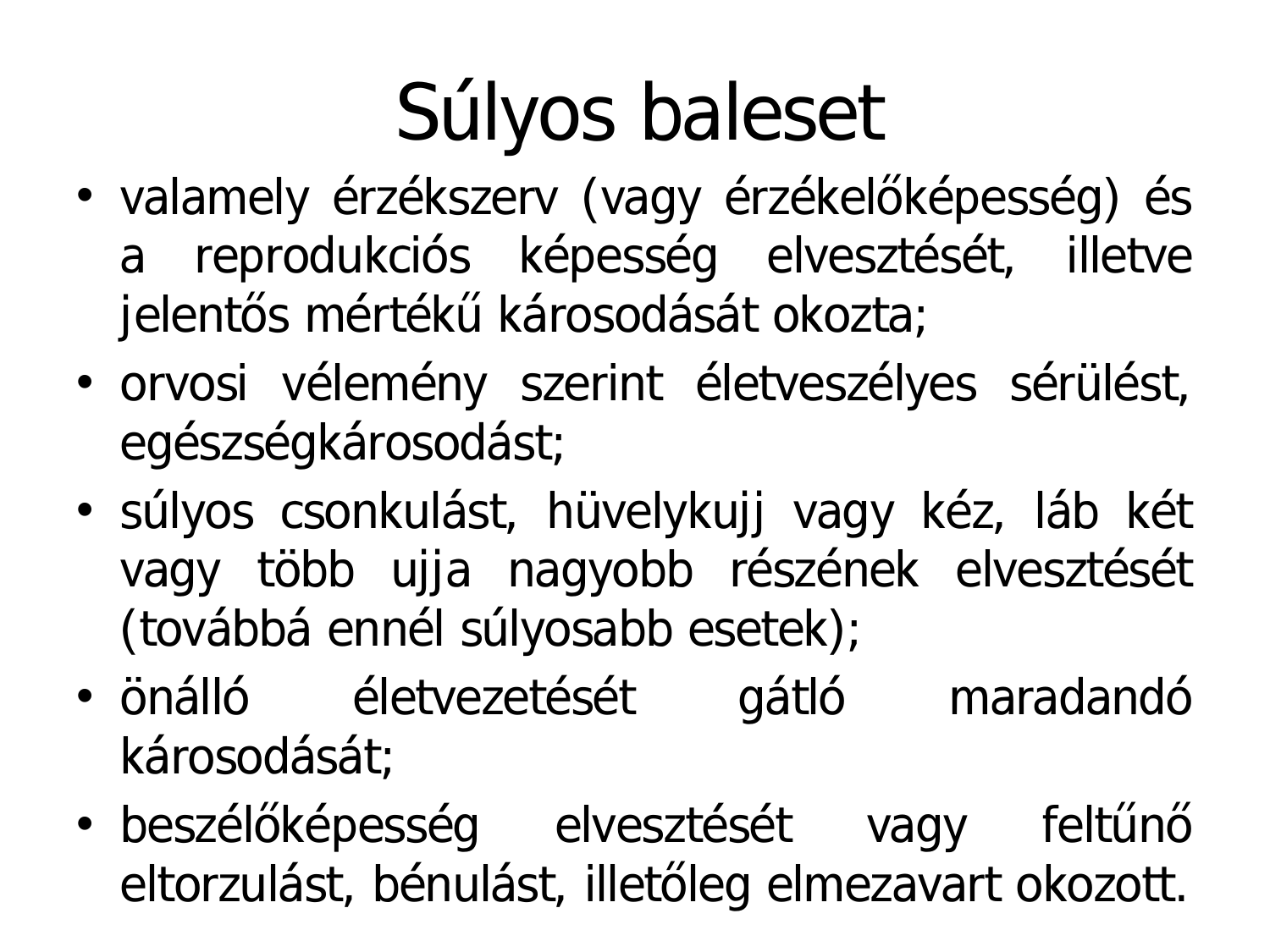

# Súlyos baleset
valamely érzékszerv (vagy érzékelőképesség) és a reprodukciós képesség elvesztését, illetve jelentős mértékű károsodását okozta;
orvosi vélemény szerint életveszélyes sérülést, egészségkárosodást;
súlyos csonkulást, hüvelykujj vagy kéz, láb két vagy több ujja nagyobb részének elvesztését (továbbá ennél súlyosabb esetek);
önálló életvezetését gátló maradandó károsodását;
beszélőképesség elvesztését vagy feltűnő eltorzulást, bénulást, illetőleg elmezavart okozott.